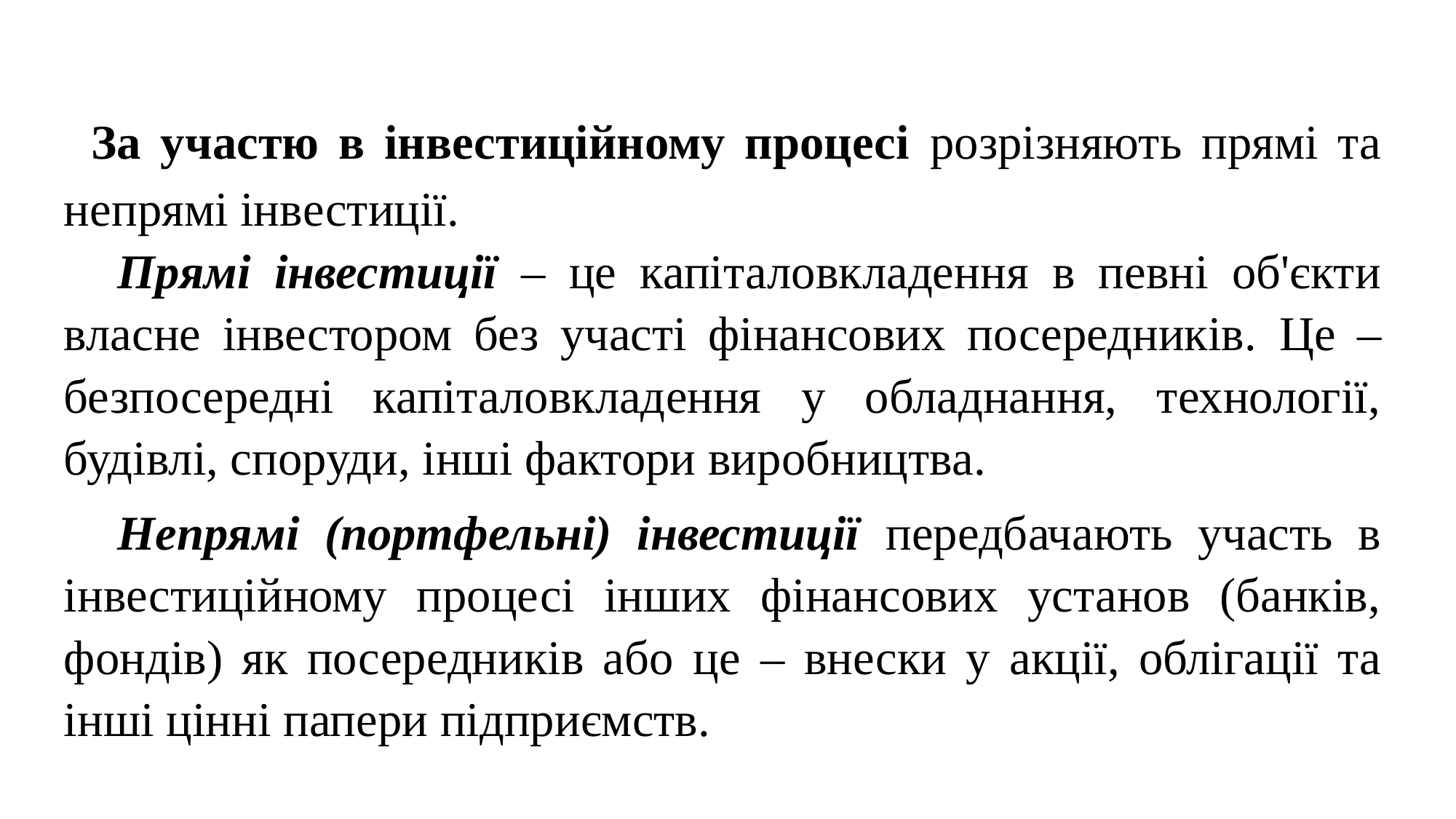

За участю в інвестиційному процесі розрізняють прямі та непрямі інвестиції.
Прямі інвестиції – це капіталовкладення в певні об'єкти власне інвестором без участі фінансових посередників. Це – безпосередні капіталовкладення у обладнання, технології, будівлі, споруди, інші фактори виробництва.
Непрямі (портфельні) інвестиції передбачають участь в інвестиційному процесі інших фінансових установ (банків, фондів) як посередників або це – внески у акції, облігації та інші цінні папери підприємств.